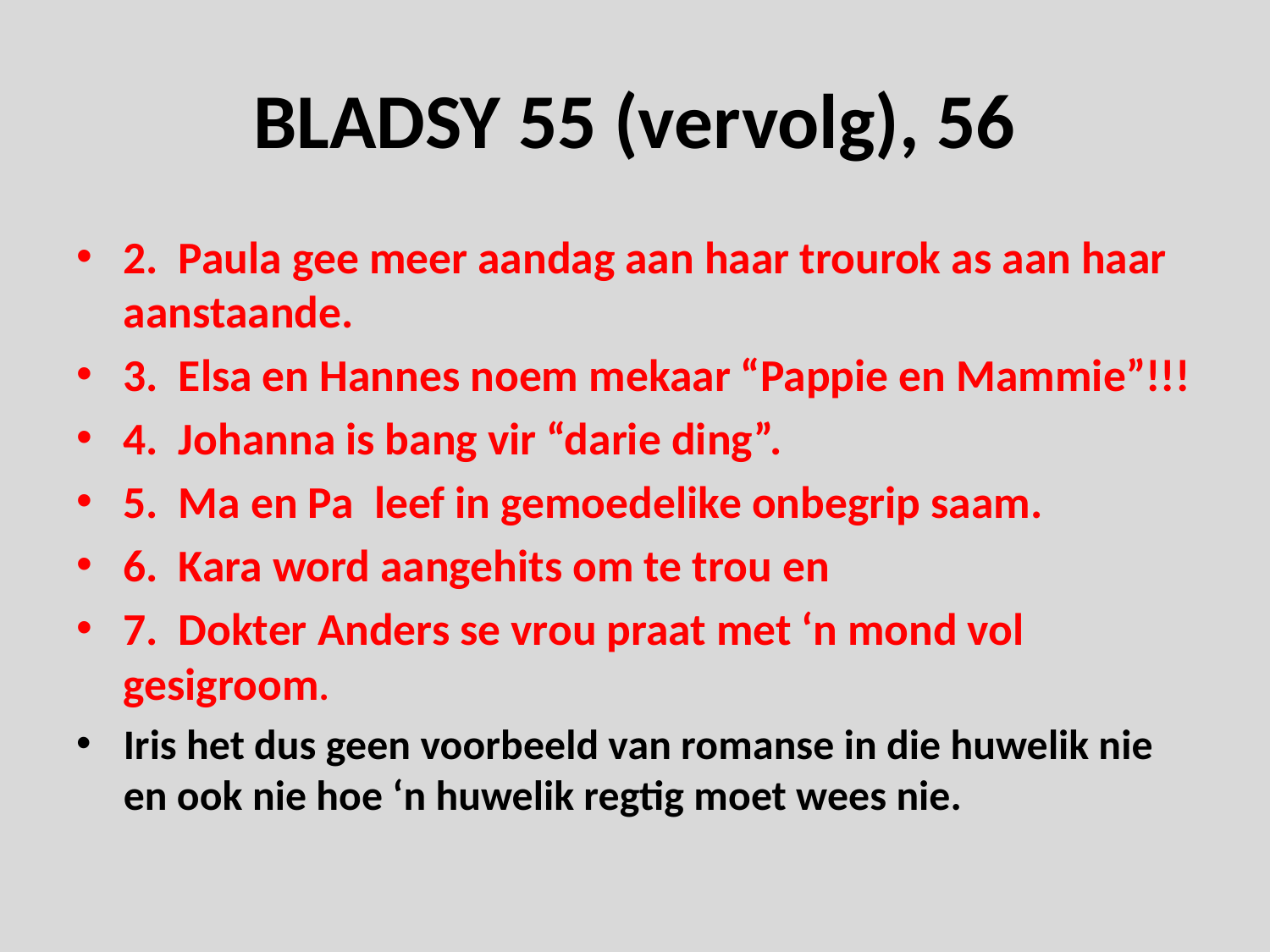

# BLADSY 55 (vervolg), 56
2.  Paula gee meer aandag aan haar trourok as aan haar aanstaande.
3.  Elsa en Hannes noem mekaar “Pappie en Mammie”!!!
4.  Johanna is bang vir “darie ding”.
5.  Ma en Pa  leef in gemoedelike onbegrip saam.
6.  Kara word aangehits om te trou en
7.  Dokter Anders se vrou praat met ‘n mond vol gesigroom.
Iris het dus geen voorbeeld van romanse in die huwelik nie en ook nie hoe ‘n huwelik regtig moet wees nie.